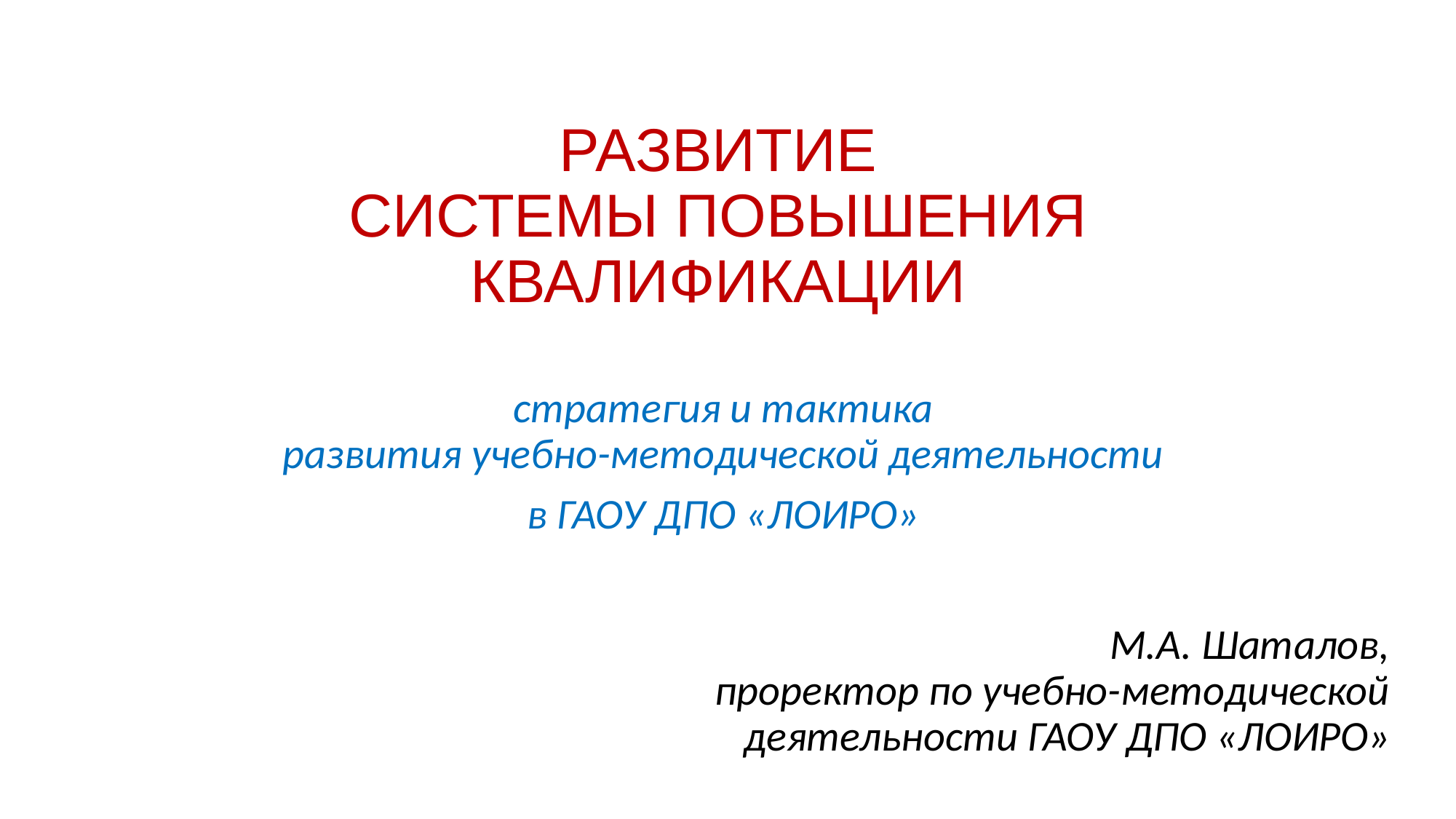

# РАЗВИТИЕ СИСТЕМЫ ПОВЫШЕНИЯ КВАЛИФИКАЦИИ
стратегия и тактика
развития учебно-методической деятельности
в ГАОУ ДПО «ЛОИРО»
М.А. Шаталов,
проректор по учебно-методической
деятельности ГАОУ ДПО «ЛОИРО»